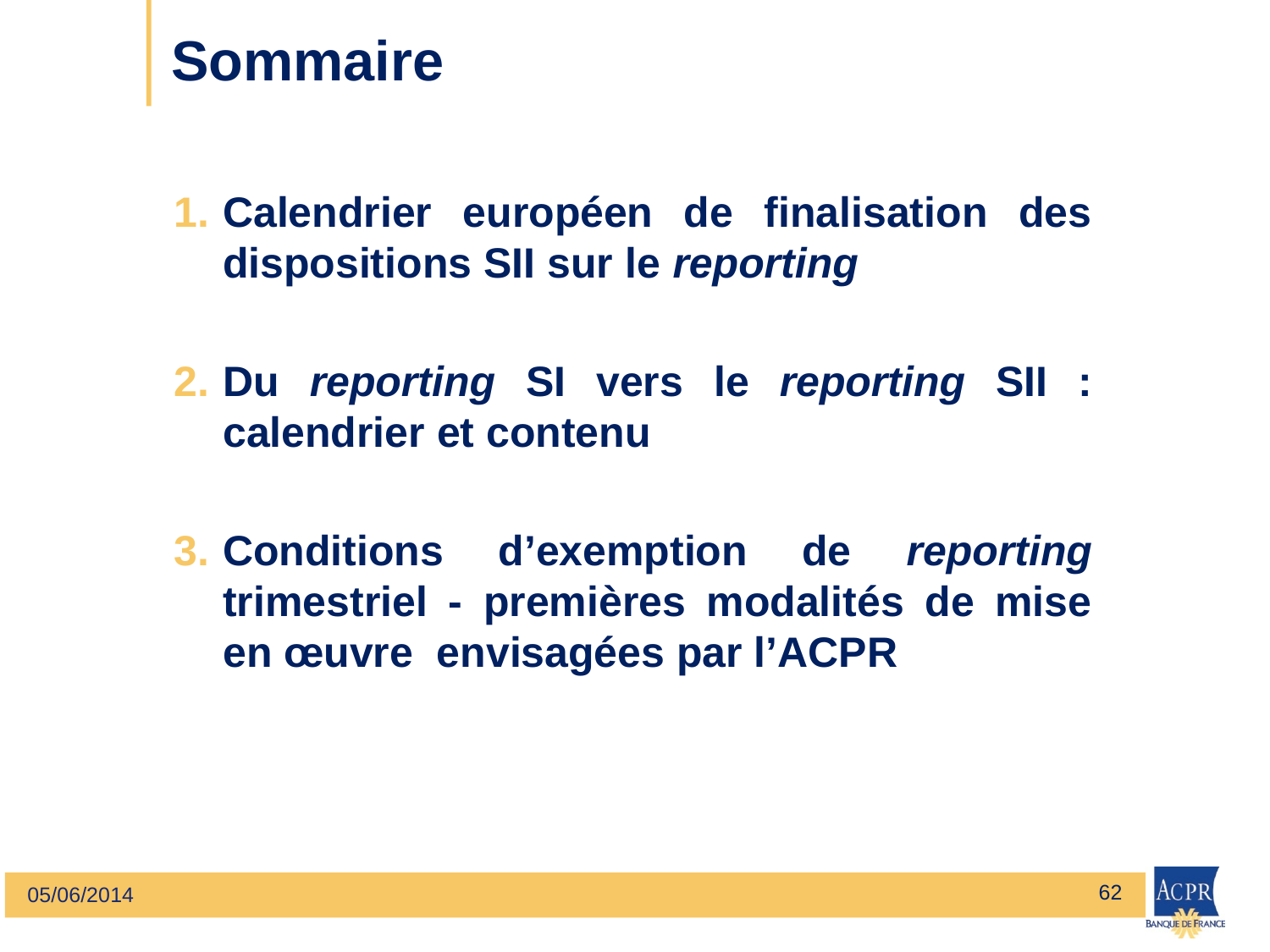

Calendrier européen de finalisation des dispositions SII sur le reporting

Du reporting SI vers le reporting SII : calendrier et contenu

Conditions d’exemption de reporting trimestriel - premières modalités de mise en œuvre  envisagées par l’ACPR

62
05/06/2014